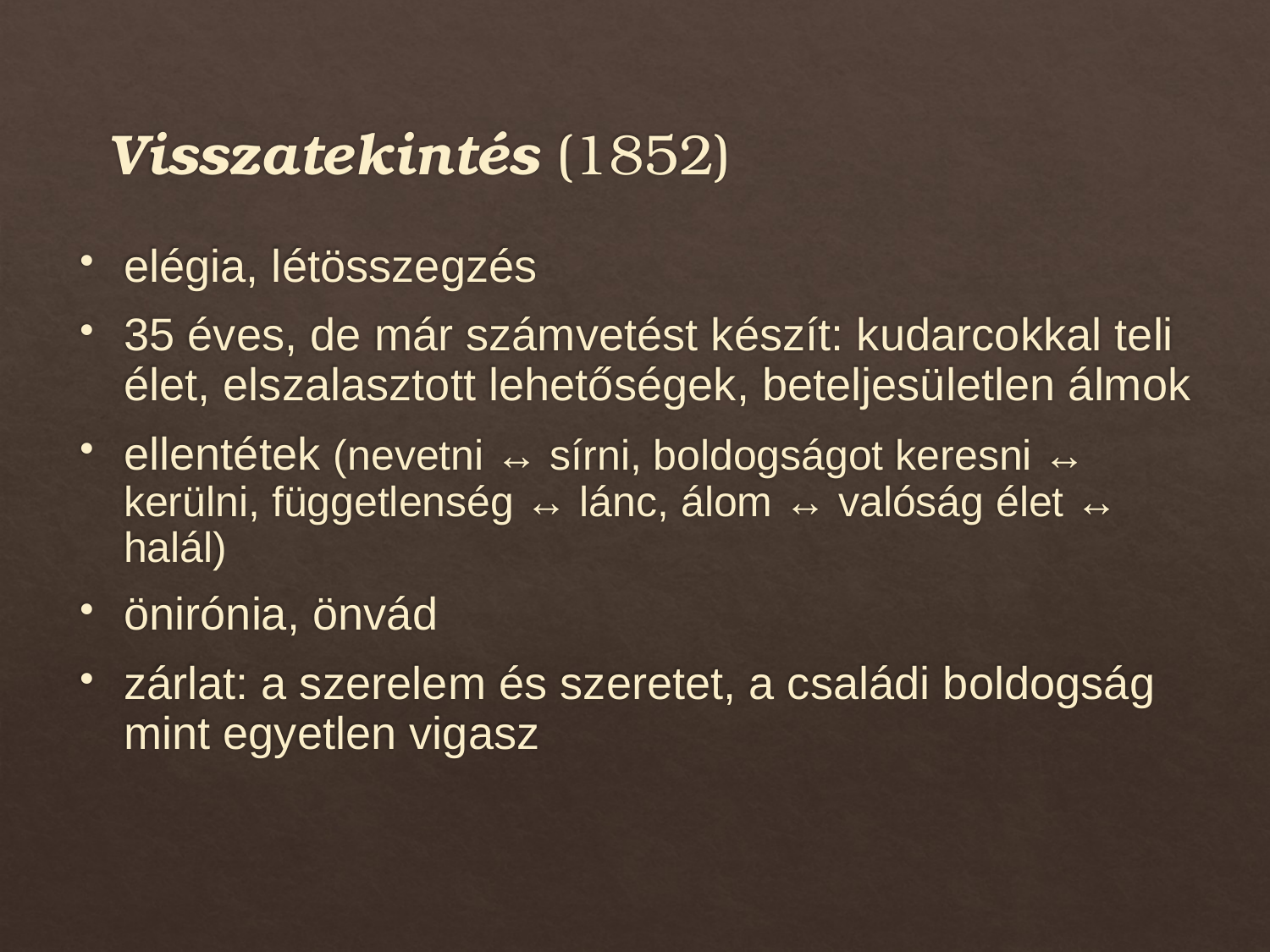

# Visszatekintés (1852)
elégia, létösszegzés
35 éves, de már számvetést készít: kudarcokkal teli élet, elszalasztott lehetőségek, beteljesületlen álmok
ellentétek (nevetni ↔ sírni, boldogságot keresni ↔ kerülni, függetlenség ↔ lánc, álom ↔ valóság élet ↔ halál)
önirónia, önvád
zárlat: a szerelem és szeretet, a családi boldogság mint egyetlen vigasz